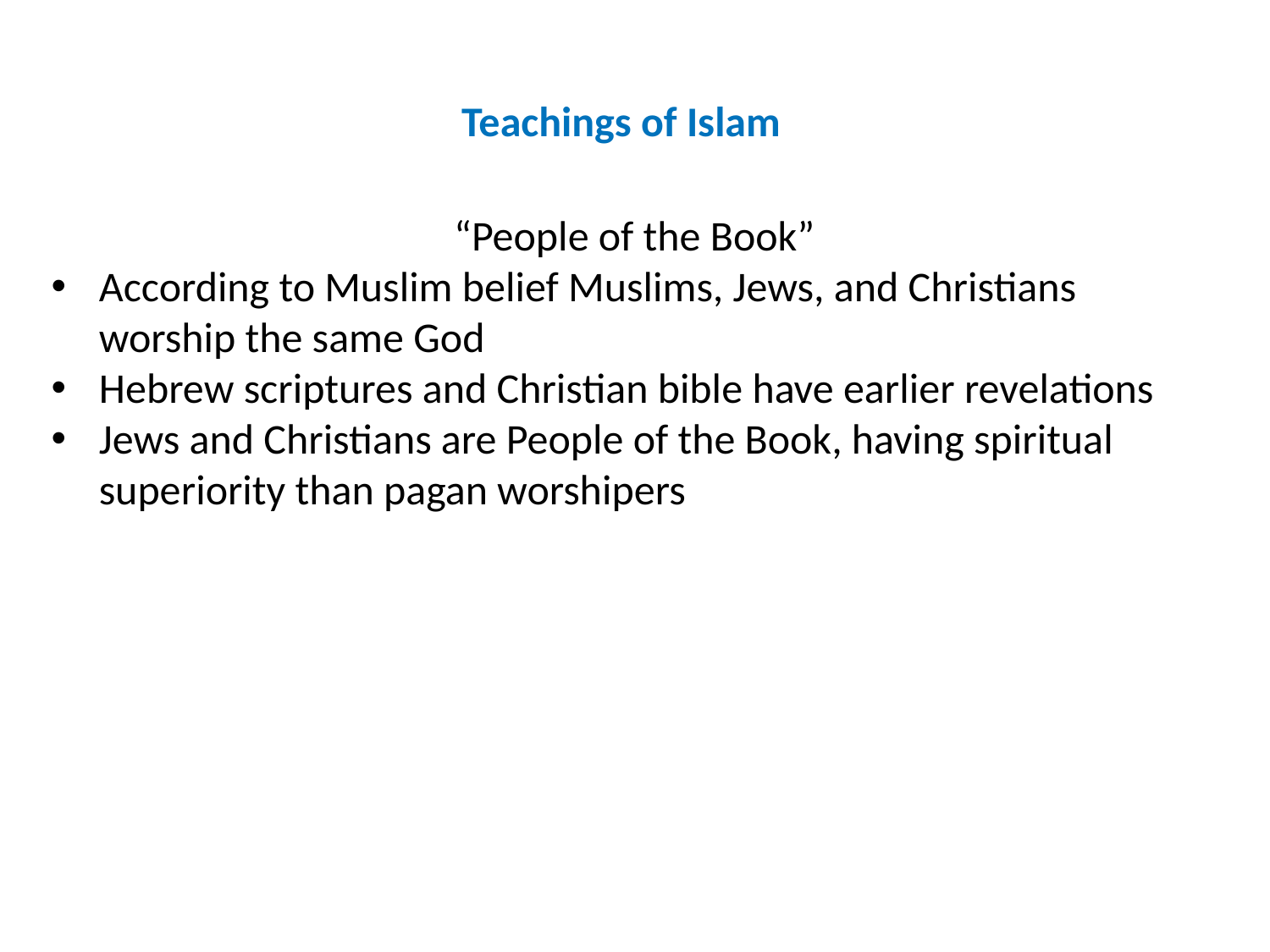

Teachings of Islam
“People of the Book”
According to Muslim belief Muslims, Jews, and Christians worship the same God
Hebrew scriptures and Christian bible have earlier revelations
Jews and Christians are People of the Book, having spiritual superiority than pagan worshipers